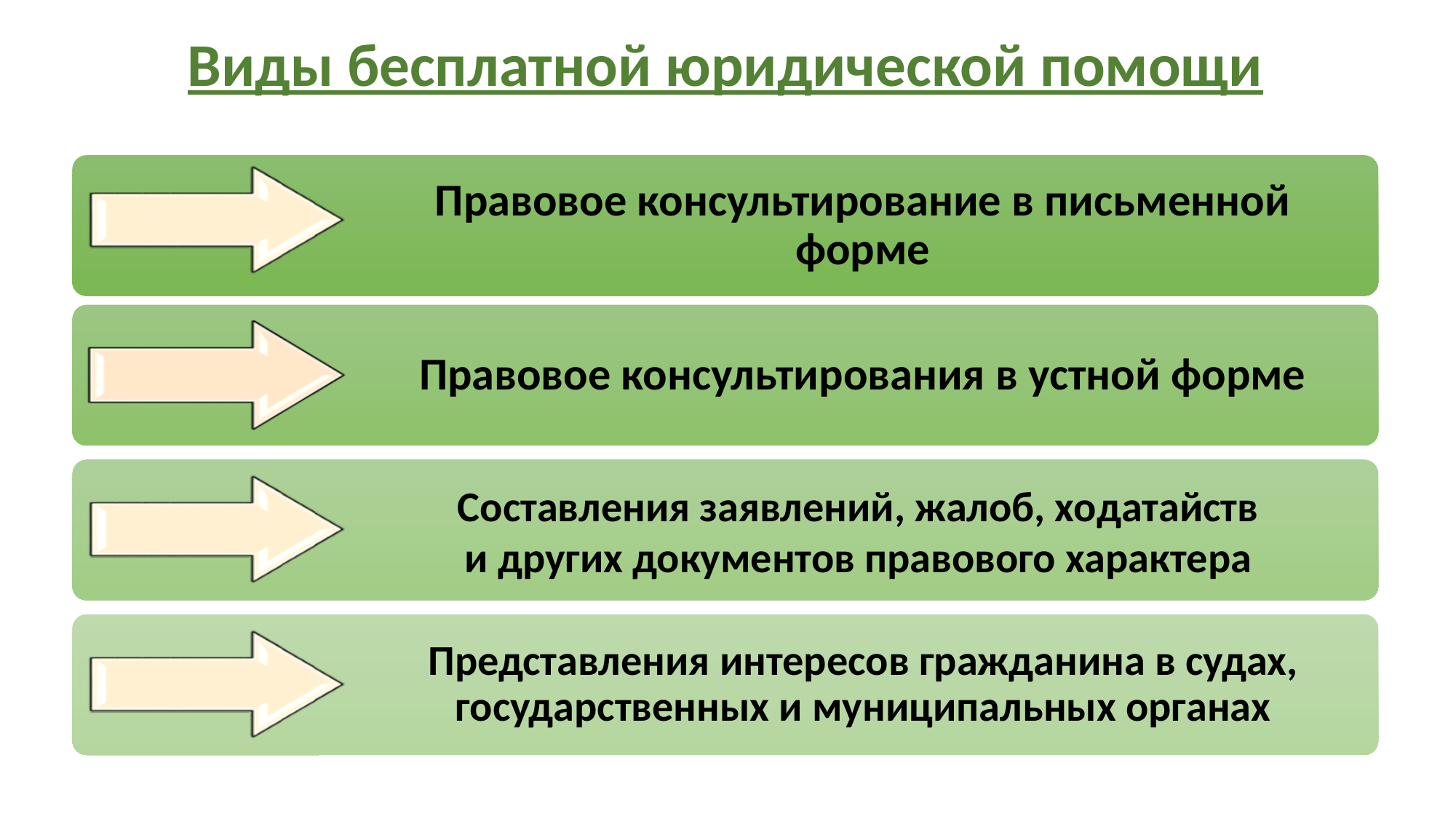

Виды бесплатной юридической помощи
Правовое консультирование в письменной форме
Правовое консультирования в устной форме
Составления заявлений, жалоб, ходатайств
и других документов правового характера
Представления интересов гражданина в судах, государственных и муниципальных органах